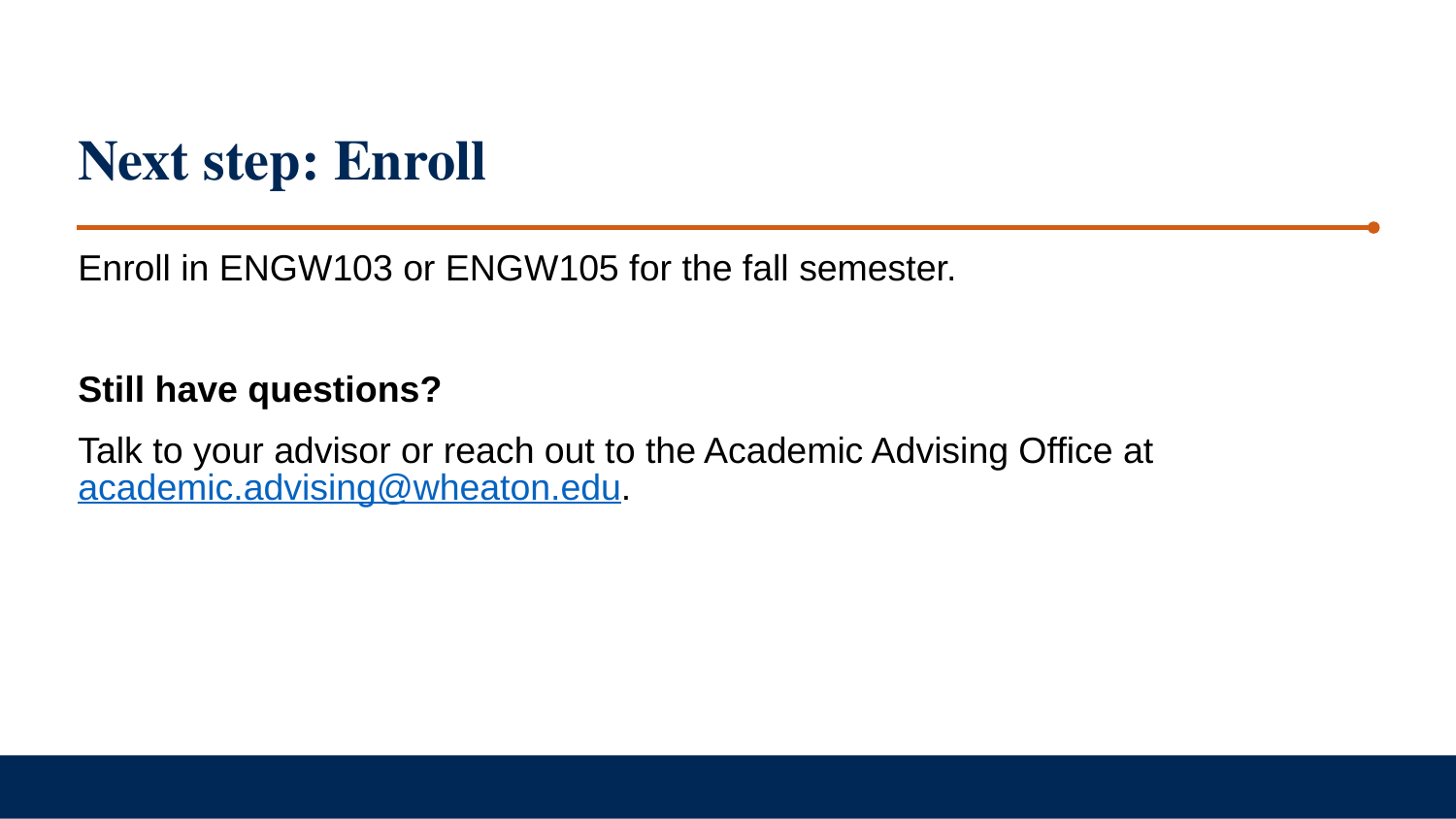

Next step: Enroll
Enroll in ENGW103 or ENGW105 for the fall semester.

Still have questions?
Talk to your advisor or reach out to the Academic Advising Office at academic.advising@wheaton.edu.